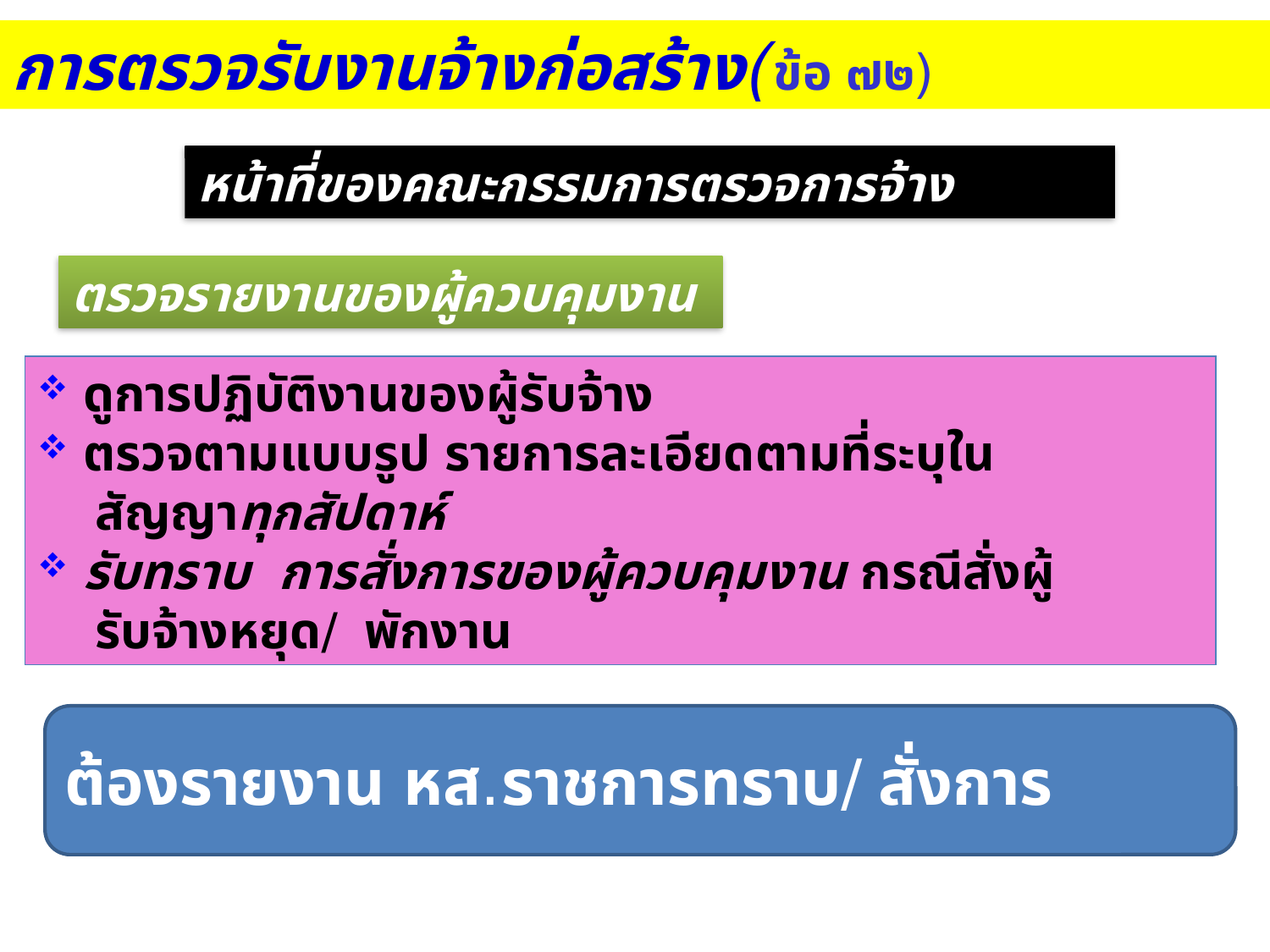

การตรวจรับงานจ้างก่อสร้าง(ข้อ ๗๒)
หน้าที่ของคณะกรรมการตรวจการจ้าง
ตรวจรายงานของผู้ควบคุมงาน
 ดูการปฏิบัติงานของผู้รับจ้าง
 ตรวจตามแบบรูป รายการละเอียดตามที่ระบุใน
    สัญญาทุกสัปดาห์
 รับทราบ  การสั่งการของผู้ควบคุมงาน กรณีสั่งผู้
    รับจ้างหยุด/ พักงาน
ต้องรายงาน หส.ราชการทราบ/สั่งการ